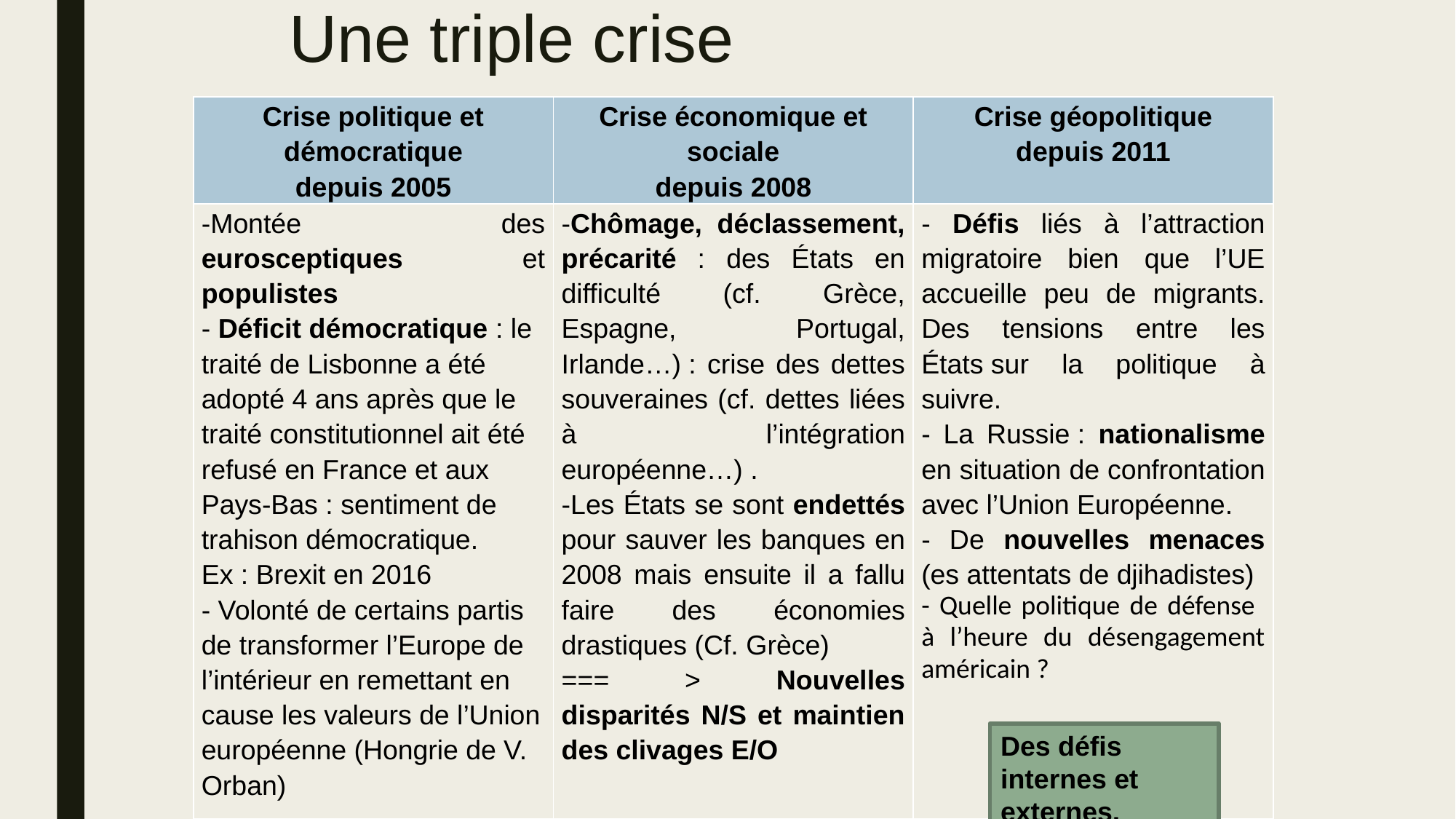

# Une triple crise
| Crise politique et démocratique depuis 2005 | Crise économique et sociale depuis 2008 | Crise géopolitique depuis 2011 |
| --- | --- | --- |
| -Montée des eurosceptiques et populistes - Déficit démocratique : le traité de Lisbonne a été adopté 4 ans après que le traité constitutionnel ait été refusé en France et aux Pays-Bas : sentiment de trahison démocratique. Ex : Brexit en 2016 - Volonté de certains partis de transformer l’Europe de l’intérieur en remettant en cause les valeurs de l’Union européenne (Hongrie de V. Orban) | -Chômage, déclassement, précarité : des États en difficulté (cf. Grèce, Espagne, Portugal, Irlande…) : crise des dettes souveraines (cf. dettes liées à l’intégration européenne…) . -Les États se sont endettés pour sauver les banques en 2008 mais ensuite il a fallu faire des économies drastiques (Cf. Grèce) === > Nouvelles disparités N/S et maintien des clivages E/O | - Défis liés à l’attraction migratoire bien que l’UE accueille peu de migrants. Des tensions entre les États sur la politique à suivre. - La Russie : nationalisme en situation de confrontation avec l’Union Européenne. - De nouvelles menaces (es attentats de djihadistes) - Quelle politique de défense à l’heure du désengagement américain ? |
Des défis internes et externes.